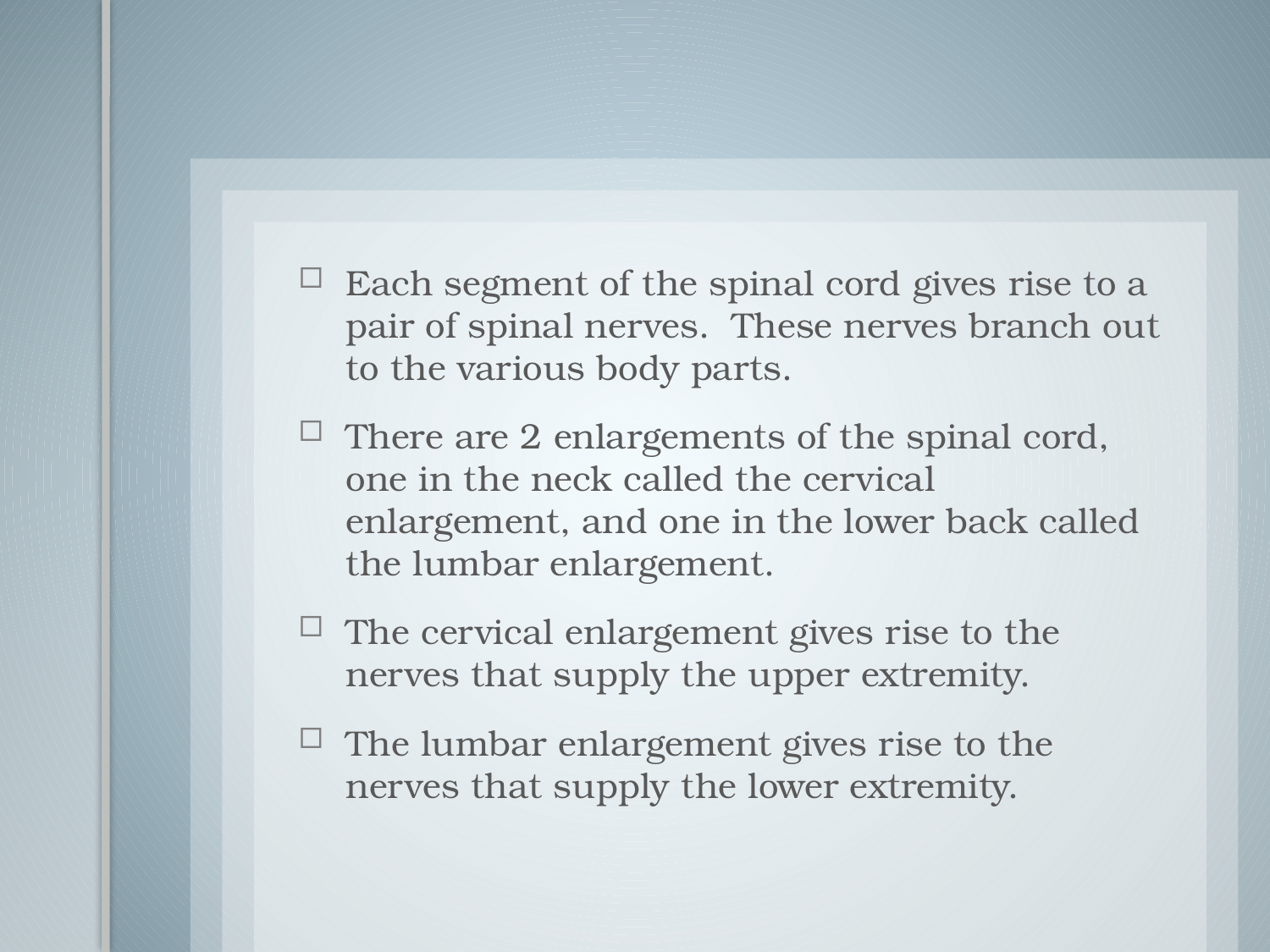

Each segment of the spinal cord gives rise to a pair of spinal nerves.  These nerves branch out to the various body parts.
There are 2 enlargements of the spinal cord, one in the neck called the cervical enlargement, and one in the lower back called the lumbar enlargement.
The cervical enlargement gives rise to the nerves that supply the upper extremity.
The lumbar enlargement gives rise to the nerves that supply the lower extremity.
#